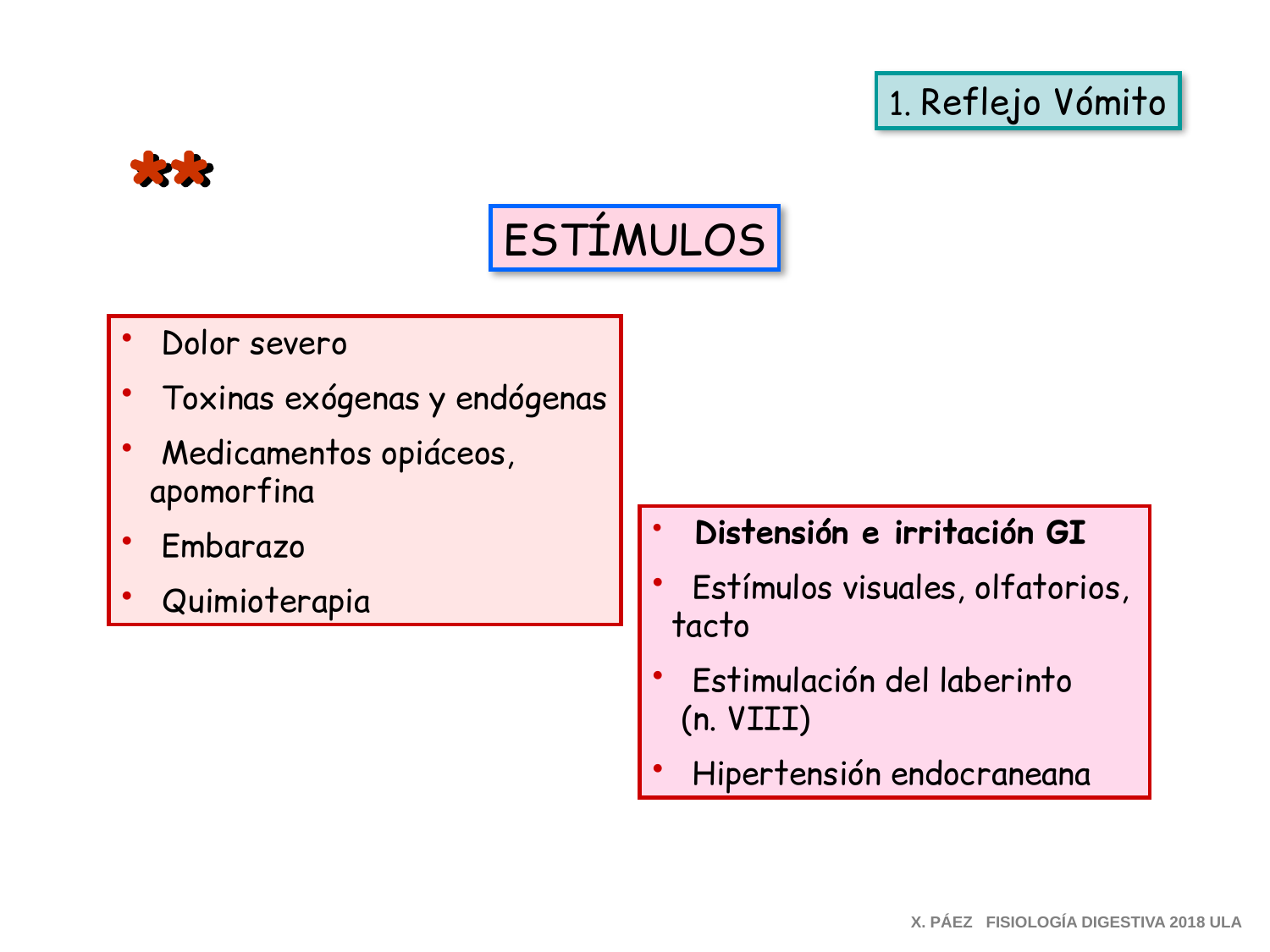

1. Reflejo Vómito
**
ESTÍMULOS
 Dolor severo

 Toxinas exógenas y endógenas

 Medicamentos opiáceos,
   apomorfina

 Embarazo

 Quimioterapia
 Distensión e irritación GI

 Estímulos visuales, olfatorios,
  tacto

 Estimulación del laberinto
   (n. VIII)

 Hipertensión endocraneana
X. PÁEZ   FISIOLOGÍA DIGESTIVA 2018 ULA